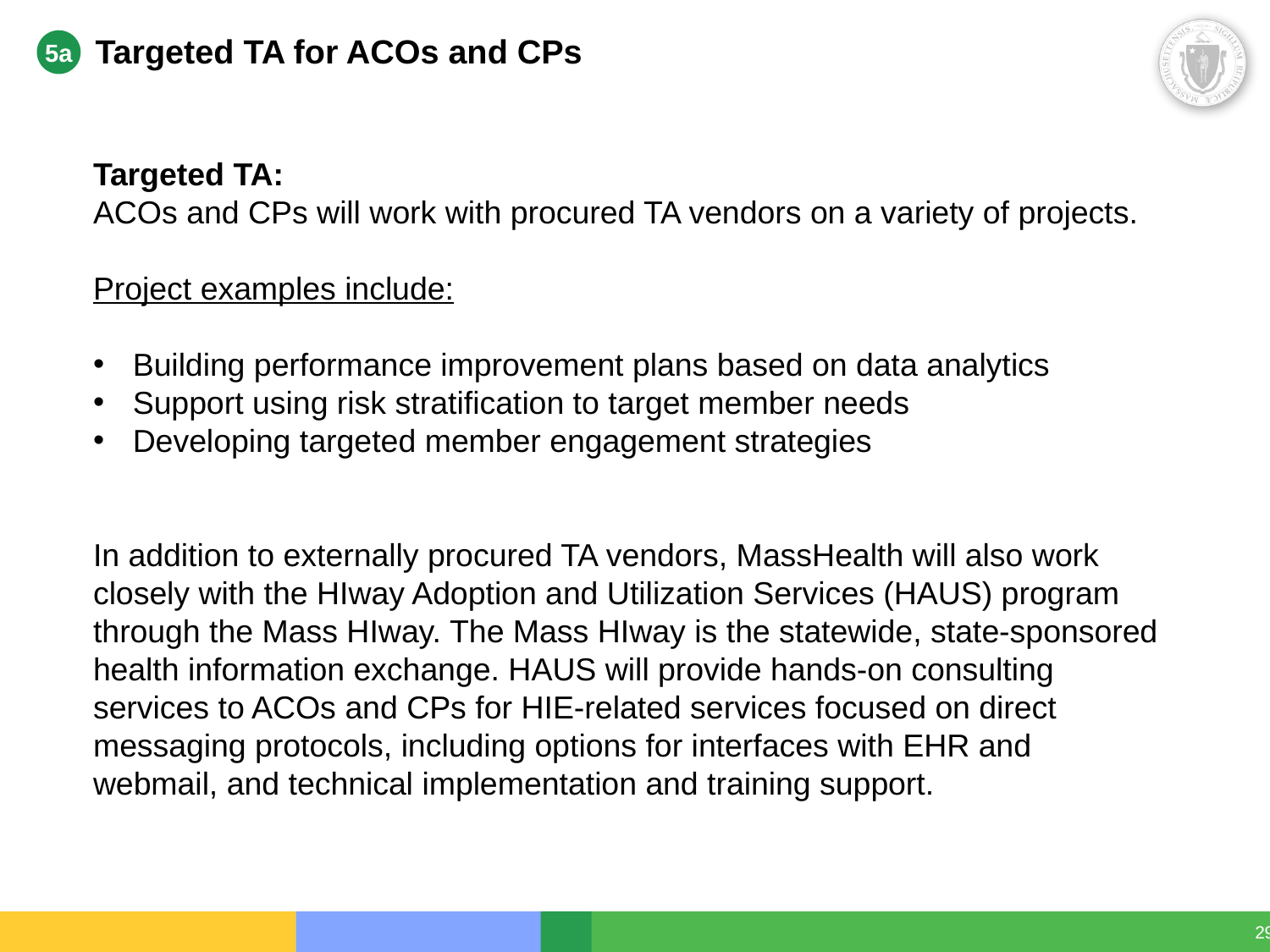

5a
# Targeted TA for ACOs and CPs
Targeted TA:
ACOs and CPs will work with procured TA vendors on a variety of projects.

Project examples include:

Building performance improvement plans based on data analytics
Support using risk stratification to target member needs
Developing targeted member engagement strategies

In addition to externally procured TA vendors, MassHealth will also work closely with the HIway Adoption and Utilization Services (HAUS) program through the Mass HIway. The Mass HIway is the statewide, state-sponsored health information exchange. HAUS will provide hands-on consulting services to ACOs and CPs for HIE-related services focused on direct messaging protocols, including options for interfaces with EHR and webmail, and technical implementation and training support.